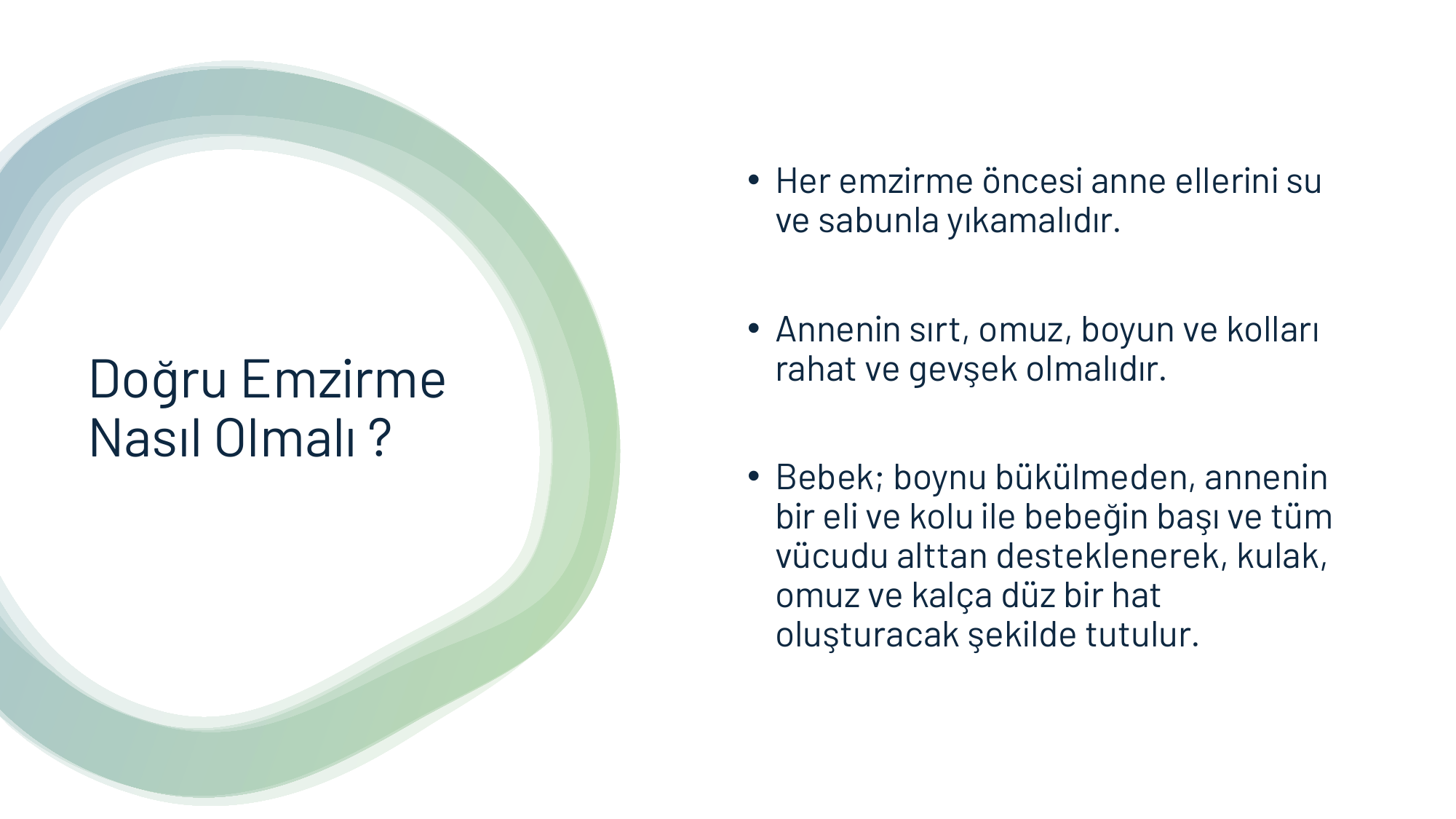

Her emzirme öncesi anne ellerini su ve sabunla yıkamalıdır.

Annenin sırt, omuz, boyun ve kolları rahat ve gevşek olmalıdır.

Bebek; boynu bükülmeden, annenin bir eli ve kolu ile bebeğin başı ve tüm vücudu alttan desteklenerek, kulak, omuz ve kalça düz bir hat oluşturacak şekilde tutulur.
# Doğru Emzirme Nasıl Olmalı ?